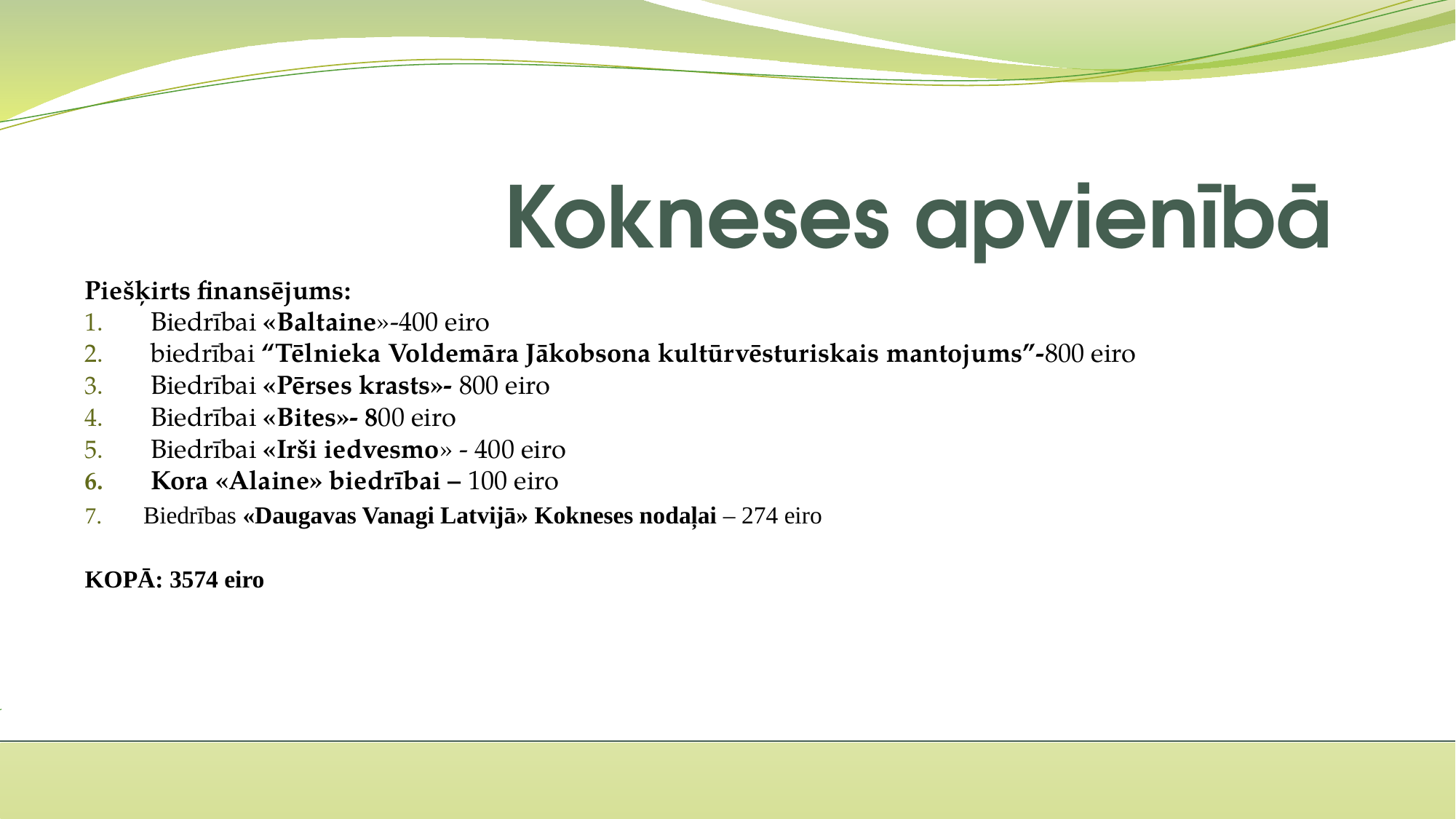

# Kokneses apvienībā
Piešķirts finansējums:
Biedrībai «Baltaine»-400 eiro
biedrībai “Tēlnieka Voldemāra Jākobsona kultūrvēsturiskais mantojums”-800 eiro
Biedrībai «Pērses krasts»- 800 eiro
Biedrībai «Bites»- 800 eiro
Biedrībai «Irši iedvesmo» - 400 eiro
Kora «Alaine» biedrībai – 100 eiro
Biedrības «Daugavas Vanagi Latvijā» Kokneses nodaļai – 274 eiro

KOPĀ: 3574 eiro